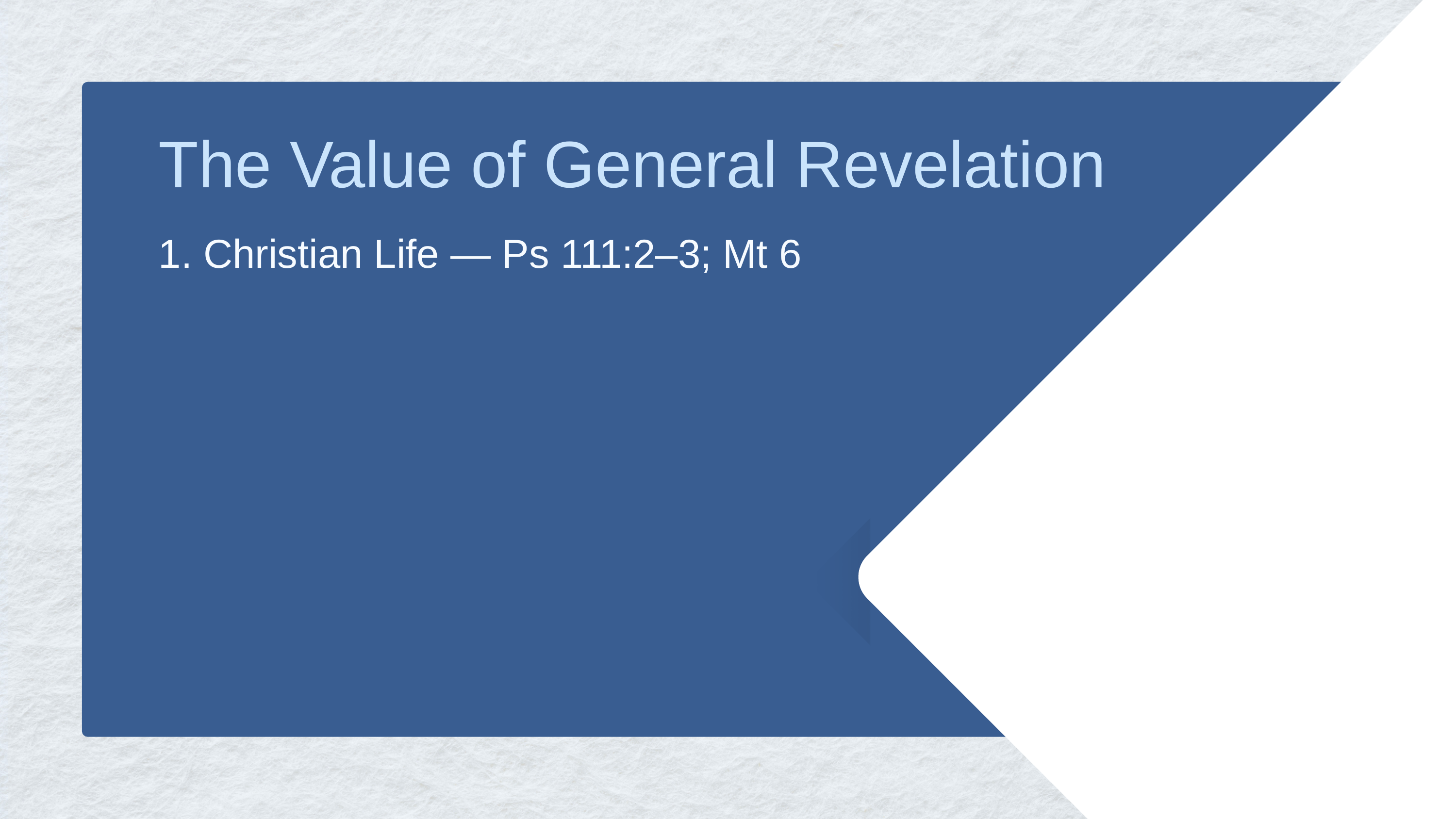

The Value of General Revelation

1. Christian Life — Ps 111:2–3; Mt 6